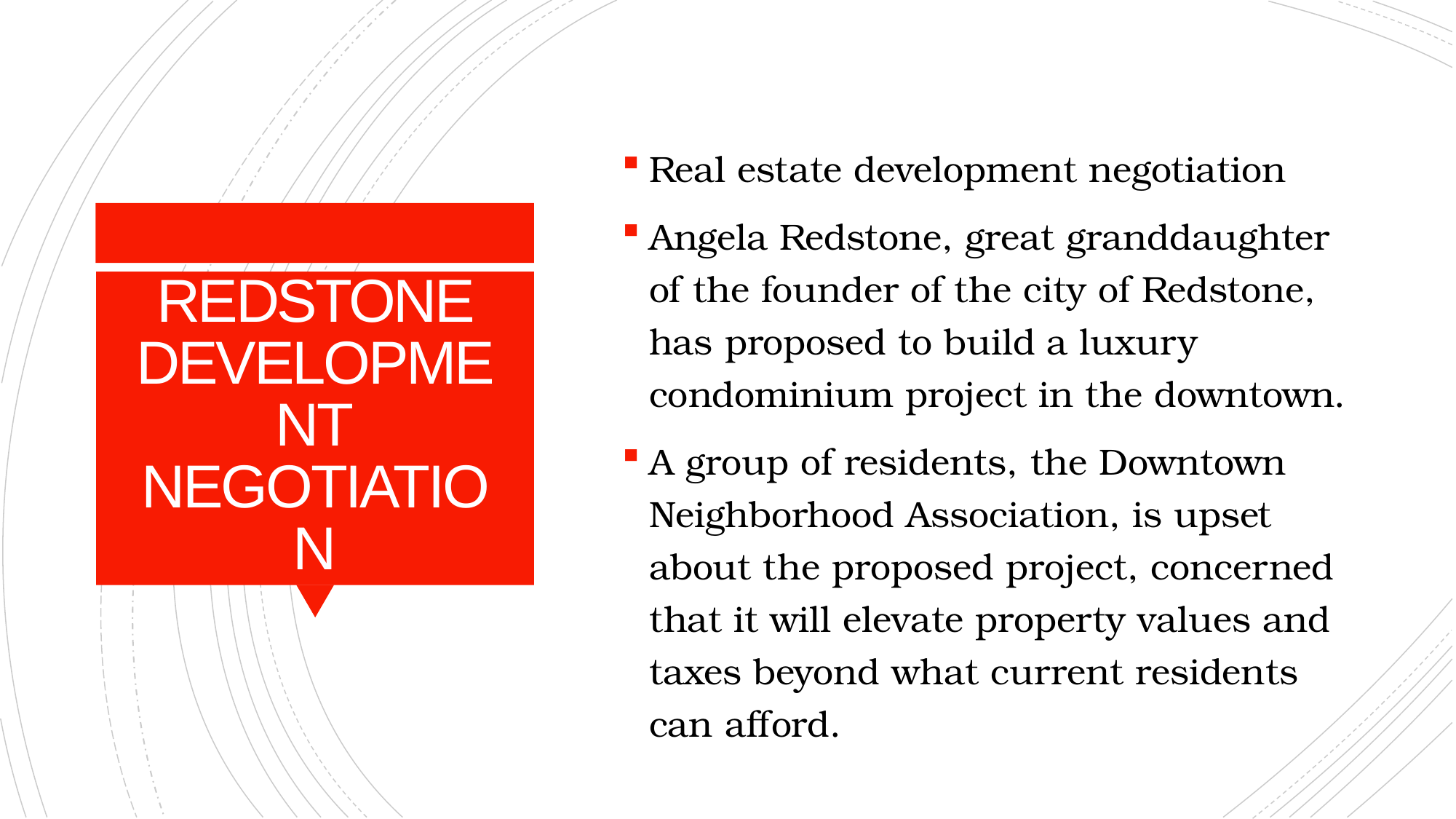

Real estate development negotiation
Angela Redstone, great granddaughter of the founder of the city of Redstone, has proposed to build a luxury condominium project in the downtown.
A group of residents, the Downtown Neighborhood Association, is upset about the proposed project, concerned that it will elevate property values and taxes beyond what current residents can afford.
# REDSTONE DEVELOPMENT NEGOTIATION